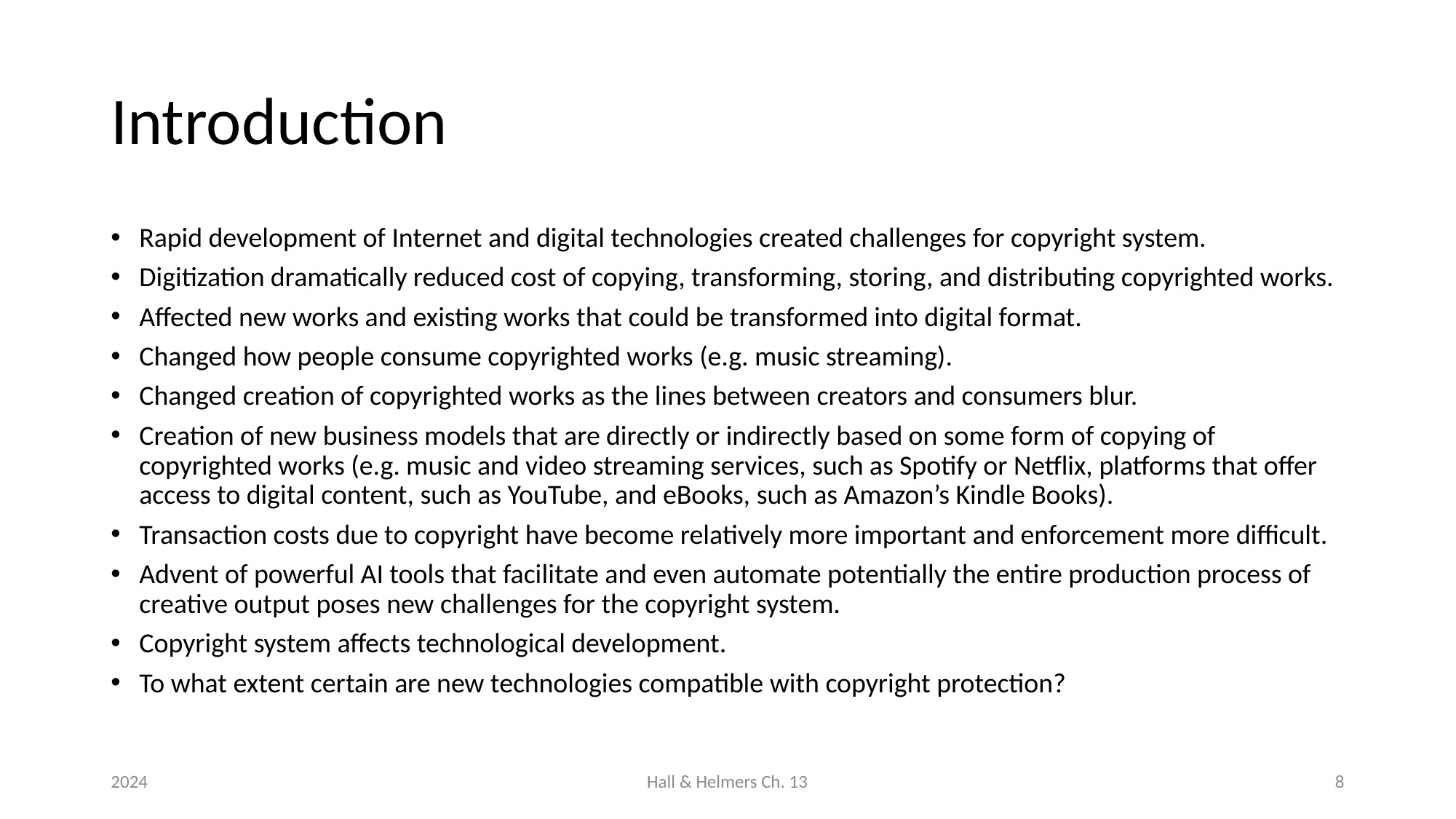

# Introduction
Rapid development of Internet and digital technologies created challenges for copyright system.
Digitization dramatically reduced cost of copying, transforming, storing, and distributing copyrighted works.
Affected new works and existing works that could be transformed into digital format.
Changed how people consume copyrighted works (e.g. music streaming).
Changed creation of copyrighted works as the lines between creators and consumers blur.
Creation of new business models that are directly or indirectly based on some form of copying of copyrighted works (e.g. music and video streaming services, such as Spotify or Netflix, platforms that offer access to digital content, such as YouTube, and eBooks, such as Amazon’s Kindle Books).
Transaction costs due to copyright have become relatively more important and enforcement more difficult.
Advent of powerful AI tools that facilitate and even automate potentially the entire production process of creative output poses new challenges for the copyright system.
Copyright system affects technological development.
To what extent certain are new technologies compatible with copyright protection?
2024
Hall & Helmers Ch. 13
8